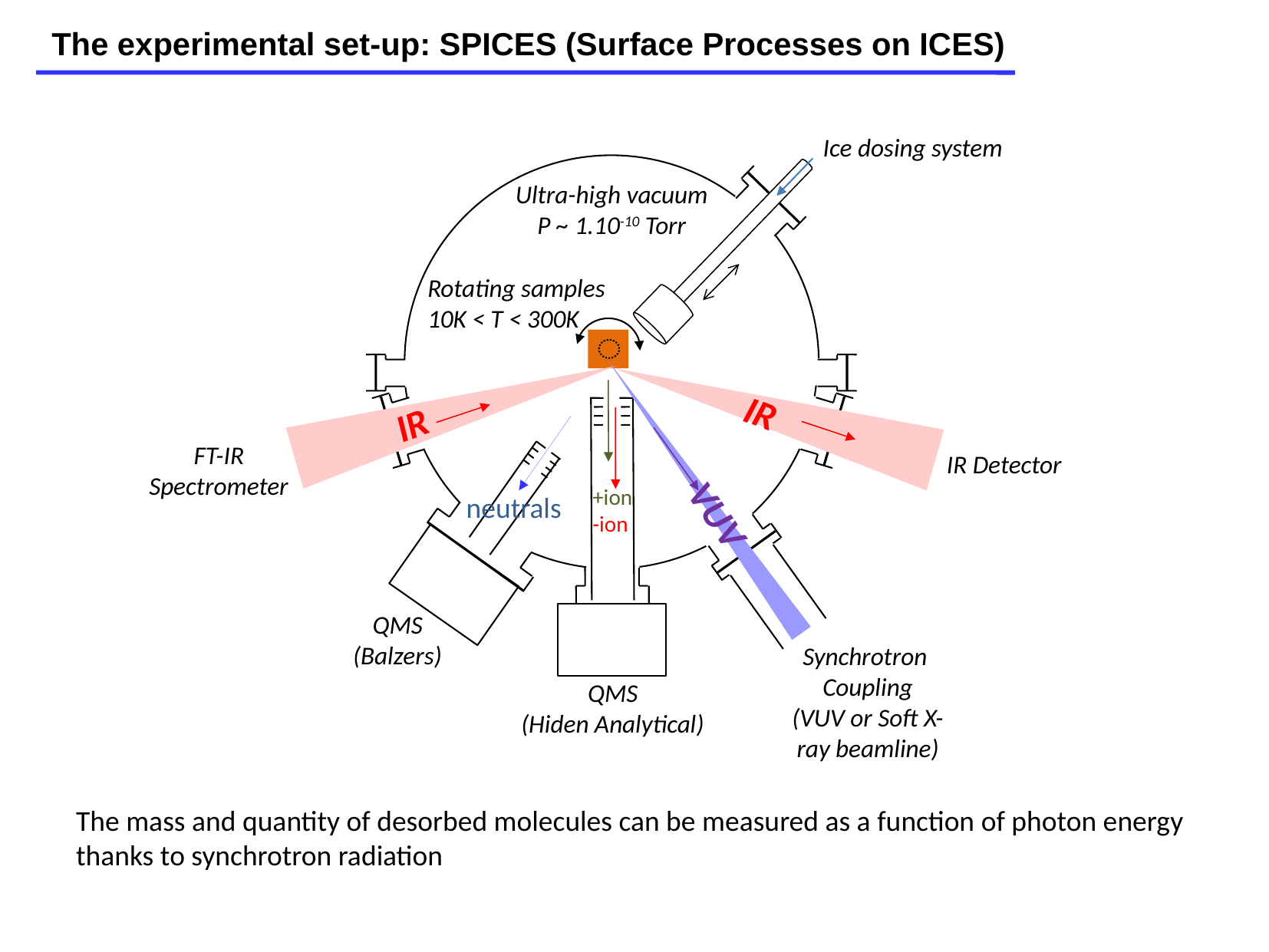

The experimental set-up: SPICES (Surface Processes on ICES)

Ice dosing system

Ultra-high vacuum
P ~ 1.10-10 Torr

Rotating samples
10K < T < 300K

IR

IR

FT-IR Spectrometer

IR Detector

+ion
-ion
neutrals
VUV

QMS
(Balzers)

Synchrotron
Coupling
(VUV or Soft X-ray beamline)
QMS
(Hiden Analytical)
The mass and quantity of desorbed molecules can be measured as a function of photon energy
thanks to synchrotron radiation